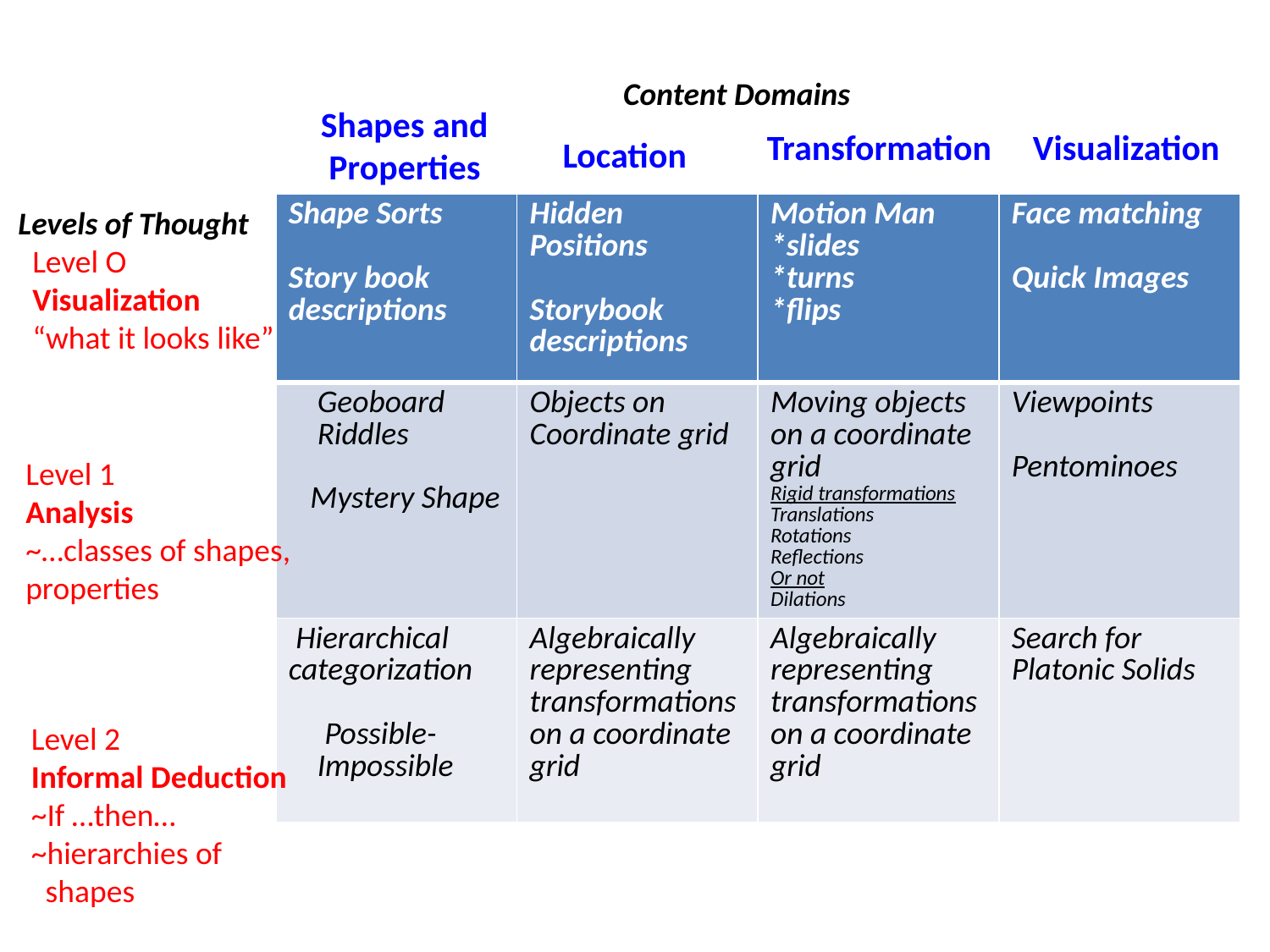

Content Domains
Shapes and
 Properties
Transformation
Visualization
Location
| Shape Sorts Story book descriptions | Hidden Positions Storybook descriptions | Motion Man \*slides \*turns \*flips | Face matching Quick Images |
| --- | --- | --- | --- |
| Geoboard Riddles Mystery Shape | Objects on Coordinate grid | Moving objects on a coordinate grid Rigid transformations Translations Rotations Reflections Or not Dilations | Viewpoints Pentominoes |
| Hierarchical categorization Possible- Impossible | Algebraically representing transformations on a coordinate grid | Algebraically representing transformations on a coordinate grid | Search for Platonic Solids |
Levels of Thought
Level O
Visualization
“what it looks like”
Level 1
Analysis
~…classes of shapes,
properties
Level 2
Informal Deduction
~If …then…
~hierarchies of
  shapes